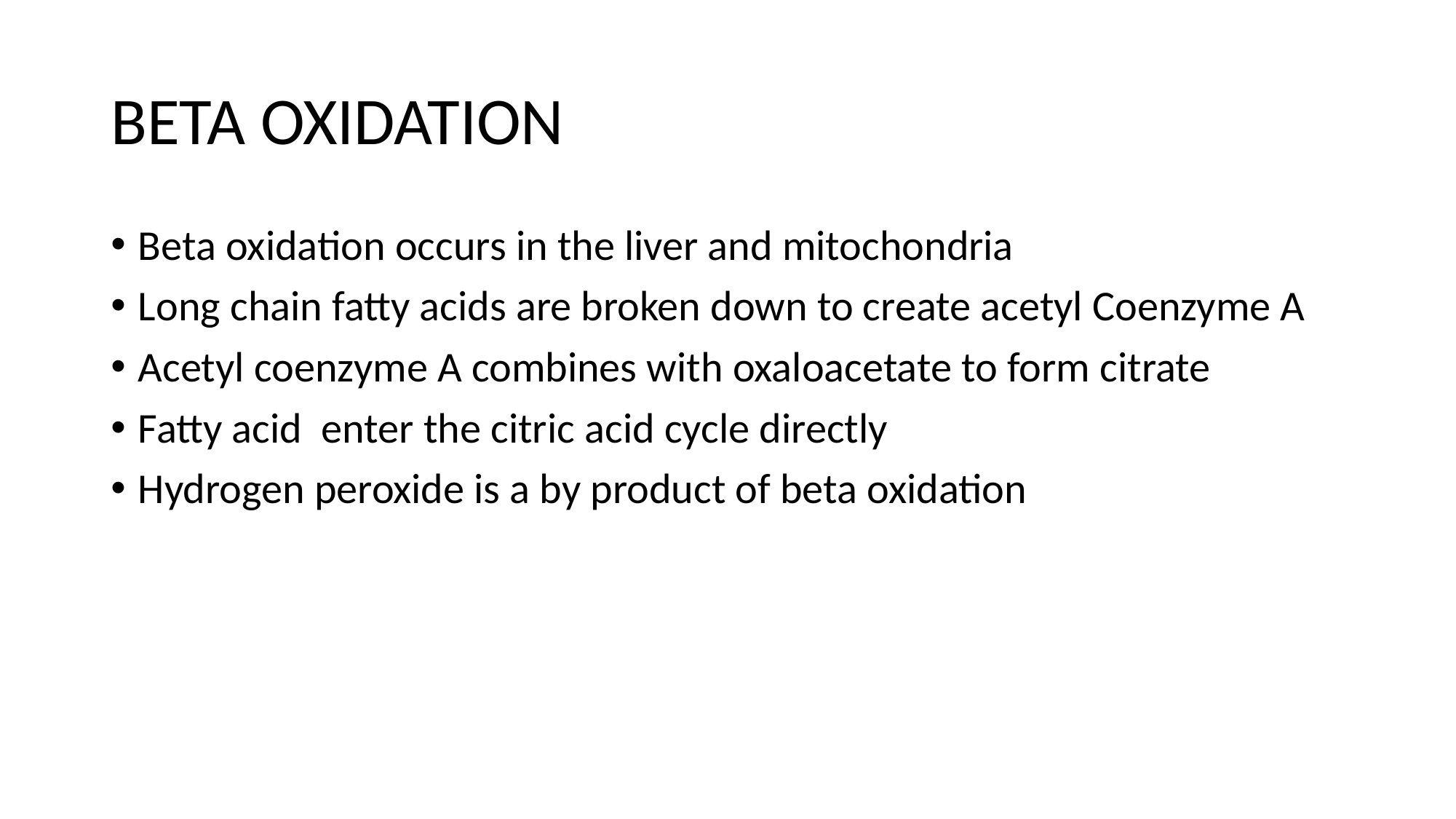

# BETA OXIDATION
Beta oxidation occurs in the liver and mitochondria
Long chain fatty acids are broken down to create acetyl Coenzyme A
Acetyl coenzyme A combines with oxaloacetate to form citrate
Fatty acid  enter the citric acid cycle directly
Hydrogen peroxide is a by product of beta oxidation